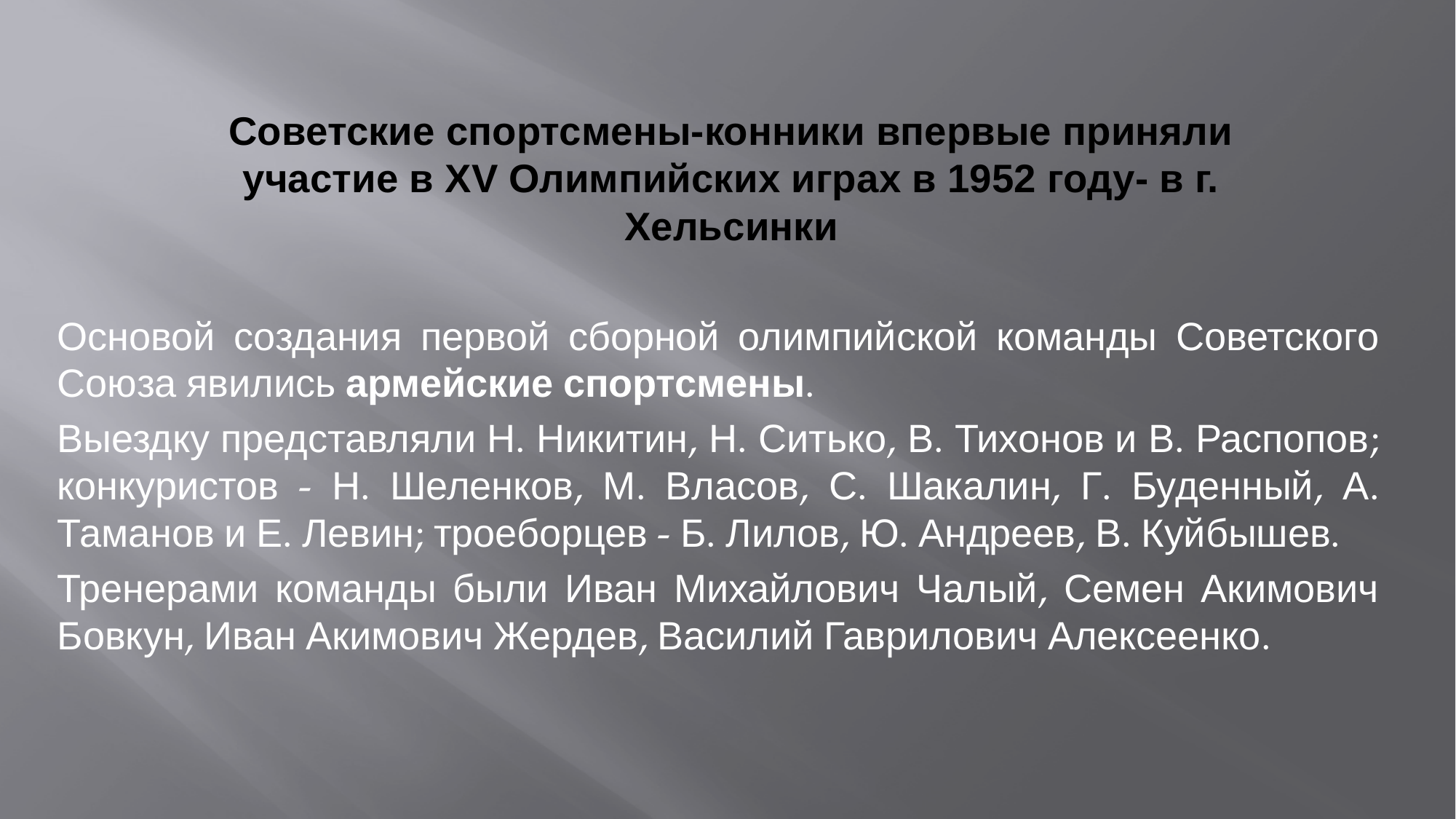

# Советские спортсмены-конники впервые приняли участие в XV Олимпийских играх в 1952 году- в г. Хельсинки
Основой создания первой сборной олимпийской команды Советского Союза явились армейские спортсмены.
Выездку представляли Н. Никитин, Н. Ситько, В. Тихонов и В. Распопов; конкуристов - Н. Шеленков, М. Власов, С. Шакалин, Г. Буденный, А. Таманов и Е. Левин; троеборцев - Б. Лилов, Ю. Андреев, В. Куйбышев.
Тренерами команды были Иван Михайлович Чалый, Семен Акимович Бовкун, Иван Акимович Жердев, Василий Гаврилович Алексеенко.